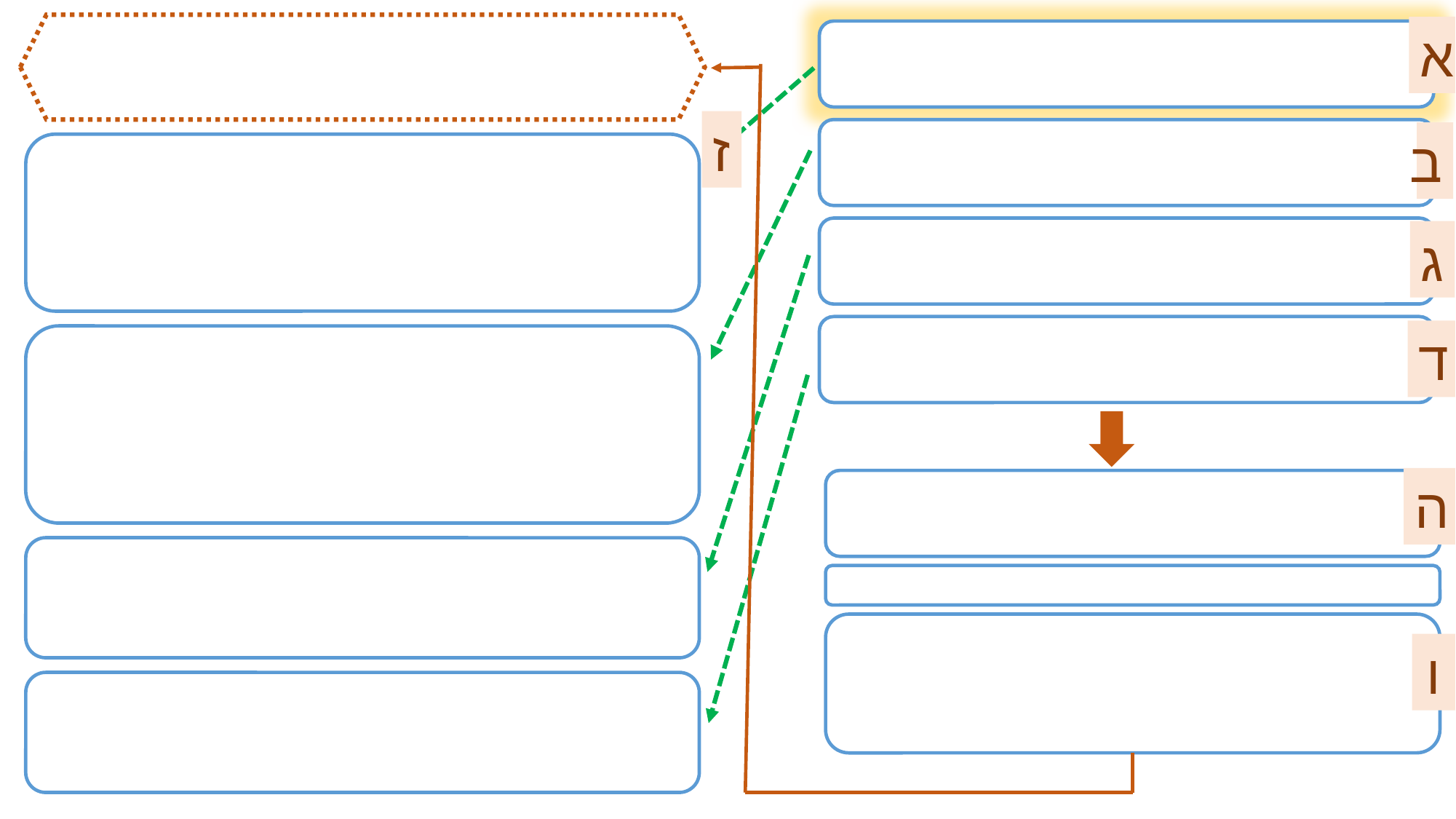

א

ז

ב

ג

ד

ה

ו